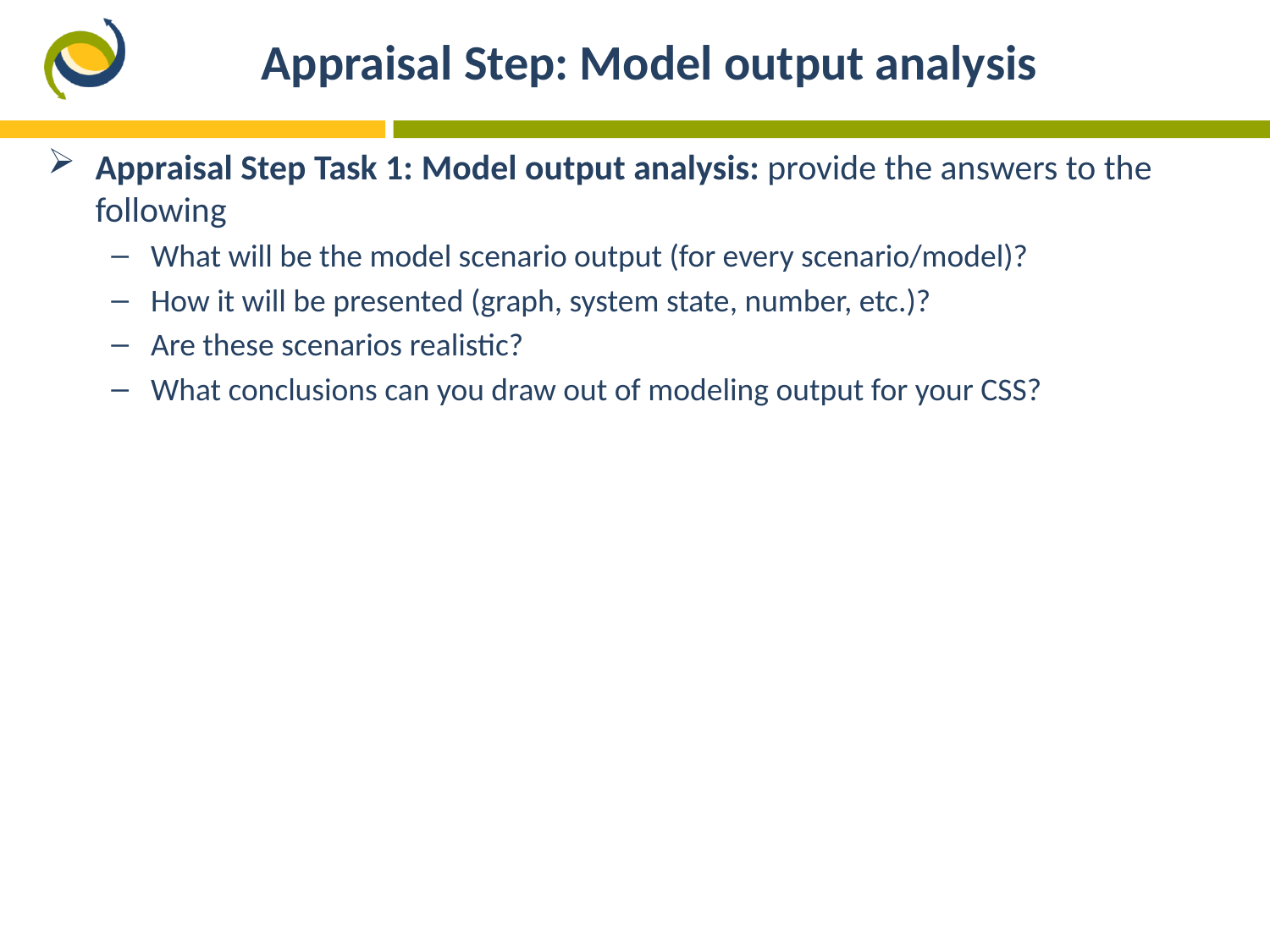

# Appraisal Step: Model output analysis
Appraisal Step Task 1: Model output analysis: provide the answers to the following
What will be the model scenario output (for every scenario/model)?
How it will be presented (graph, system state, number, etc.)?
Are these scenarios realistic?
What conclusions can you draw out of modeling output for your CSS?